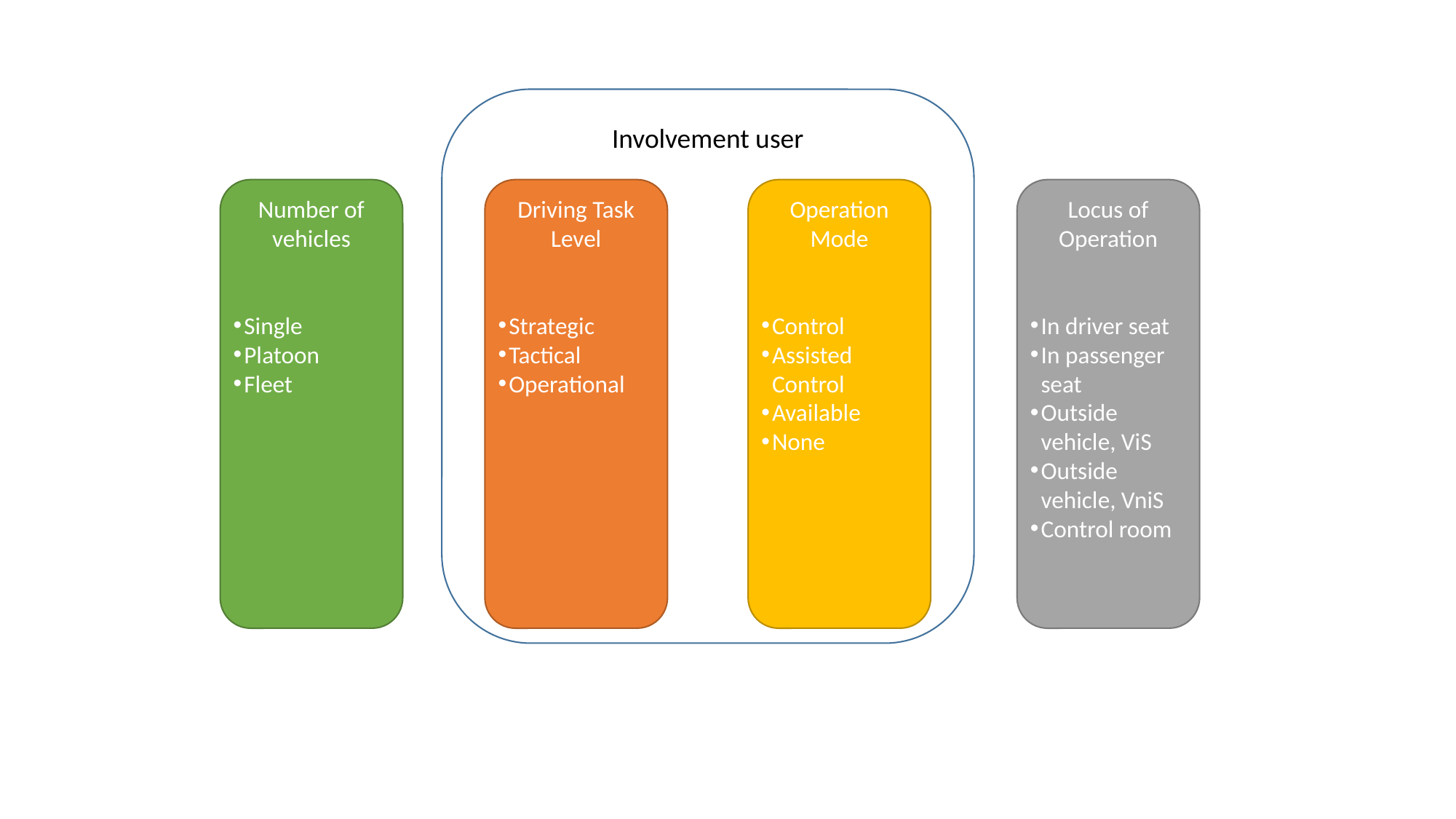

Involvement user
Number of vehicles

Single
Platoon
Fleet
Driving Task Level

Strategic
Tactical
Operational

Operation Mode

Control
Assisted Control
Available
None
Locus of Operation

In driver seat
In passenger seat
Outside vehicle, ViS
Outside vehicle, VniS
Control room